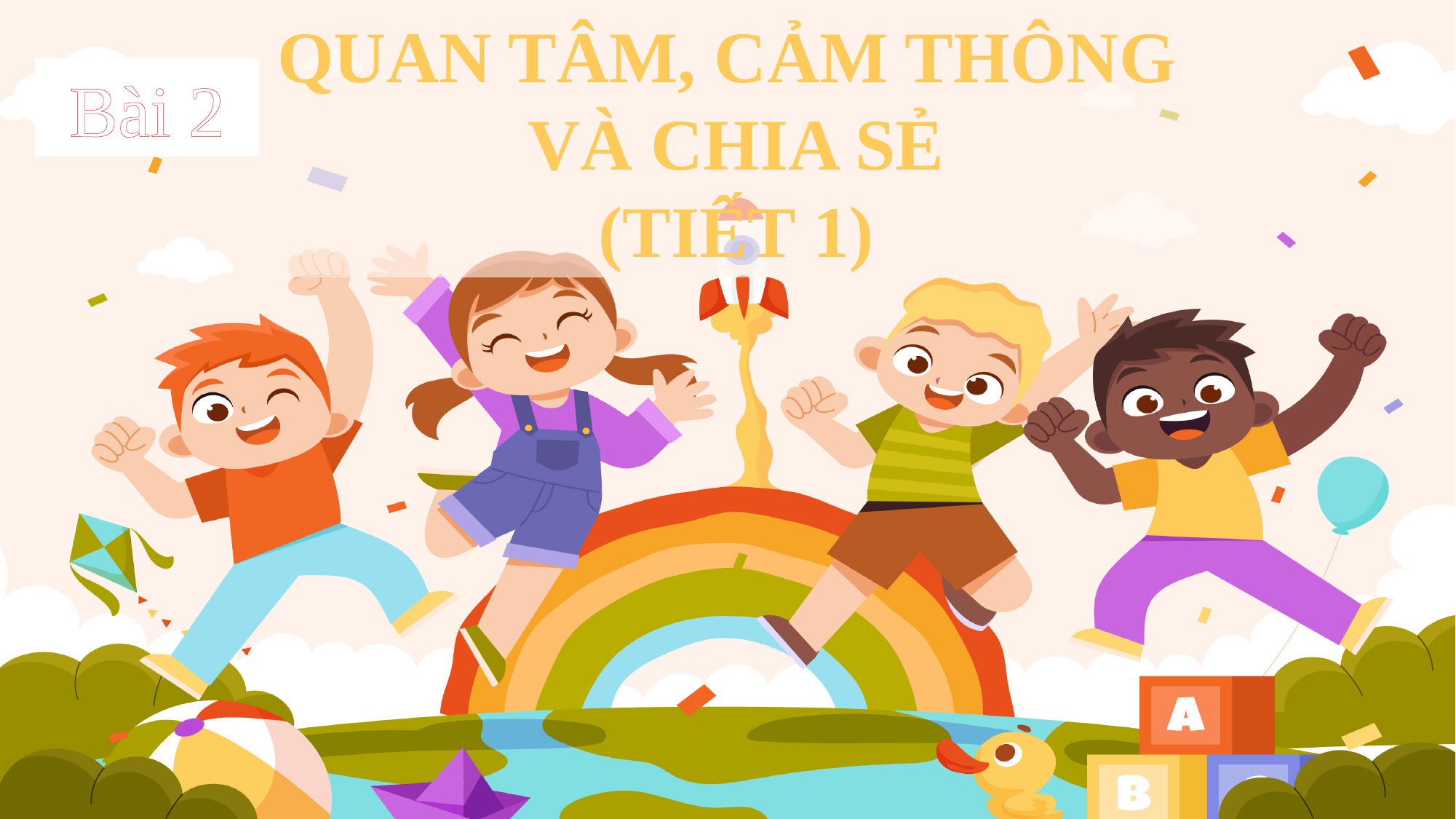

QUAN TÂM, CẢM THÔNG
VÀ CHIA SẺ
(TIẾT 1)
Bài 2